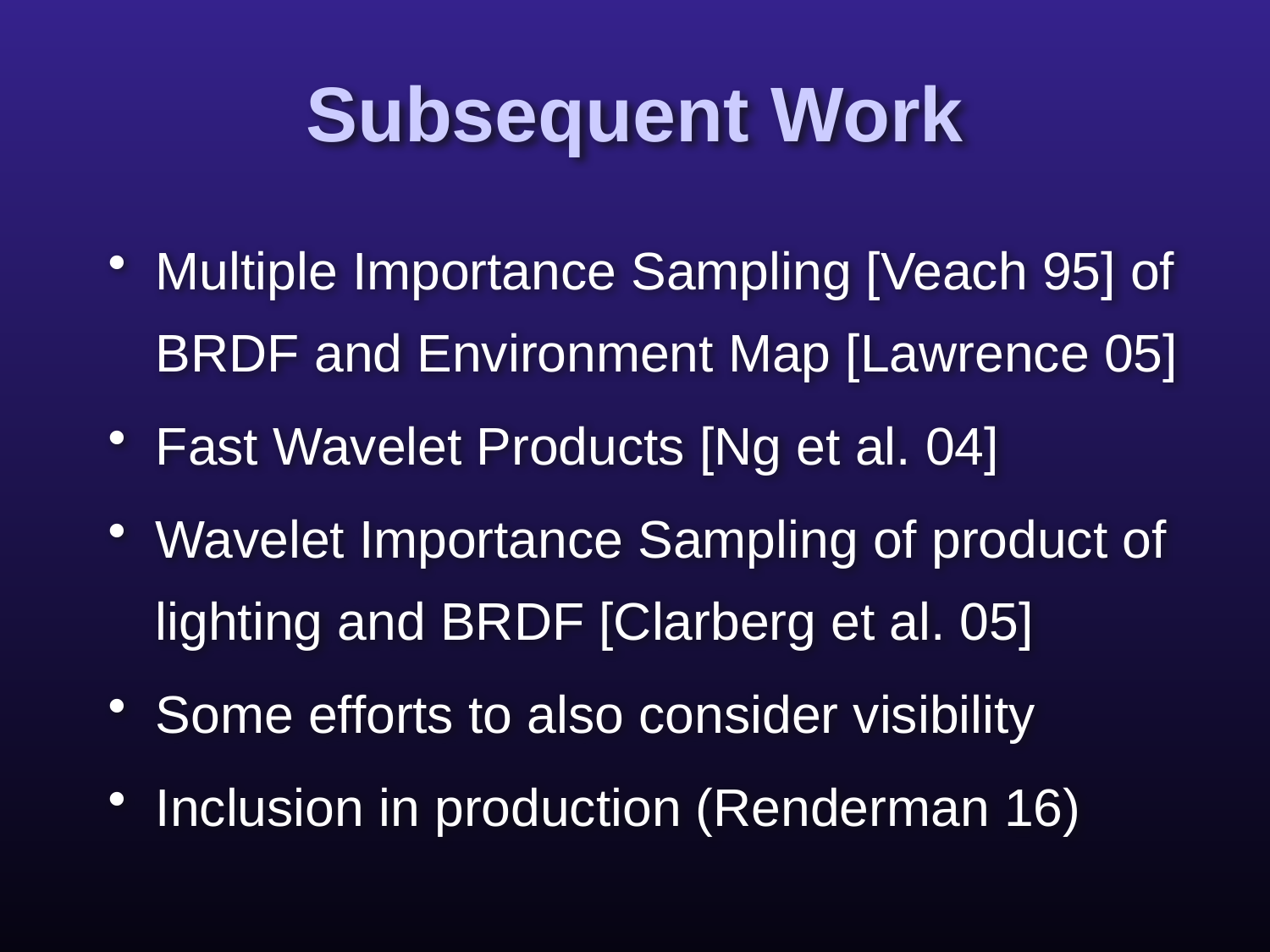

# Subsequent Work
Multiple Importance Sampling [Veach 95] of BRDF and Environment Map [Lawrence 05]
Fast Wavelet Products [Ng et al. 04]
Wavelet Importance Sampling of product of lighting and BRDF [Clarberg et al. 05]
Some efforts to also consider visibility
Inclusion in production (Renderman 16)